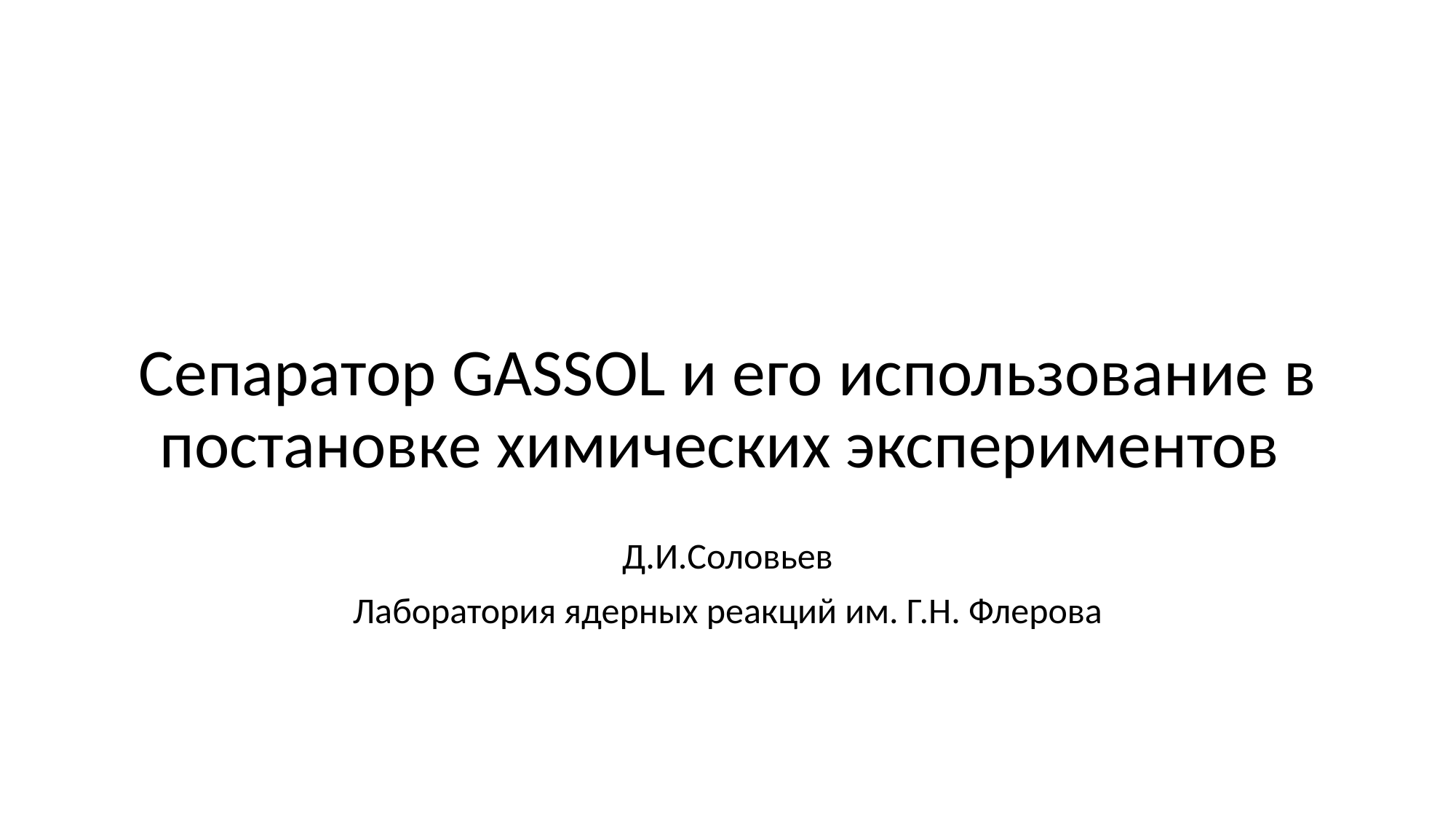

# Сепаратор GASSOL и его использование в постановке химических экспериментов
Д.И.Соловьев
Лаборатория ядерных реакций им. Г.Н. Флерова